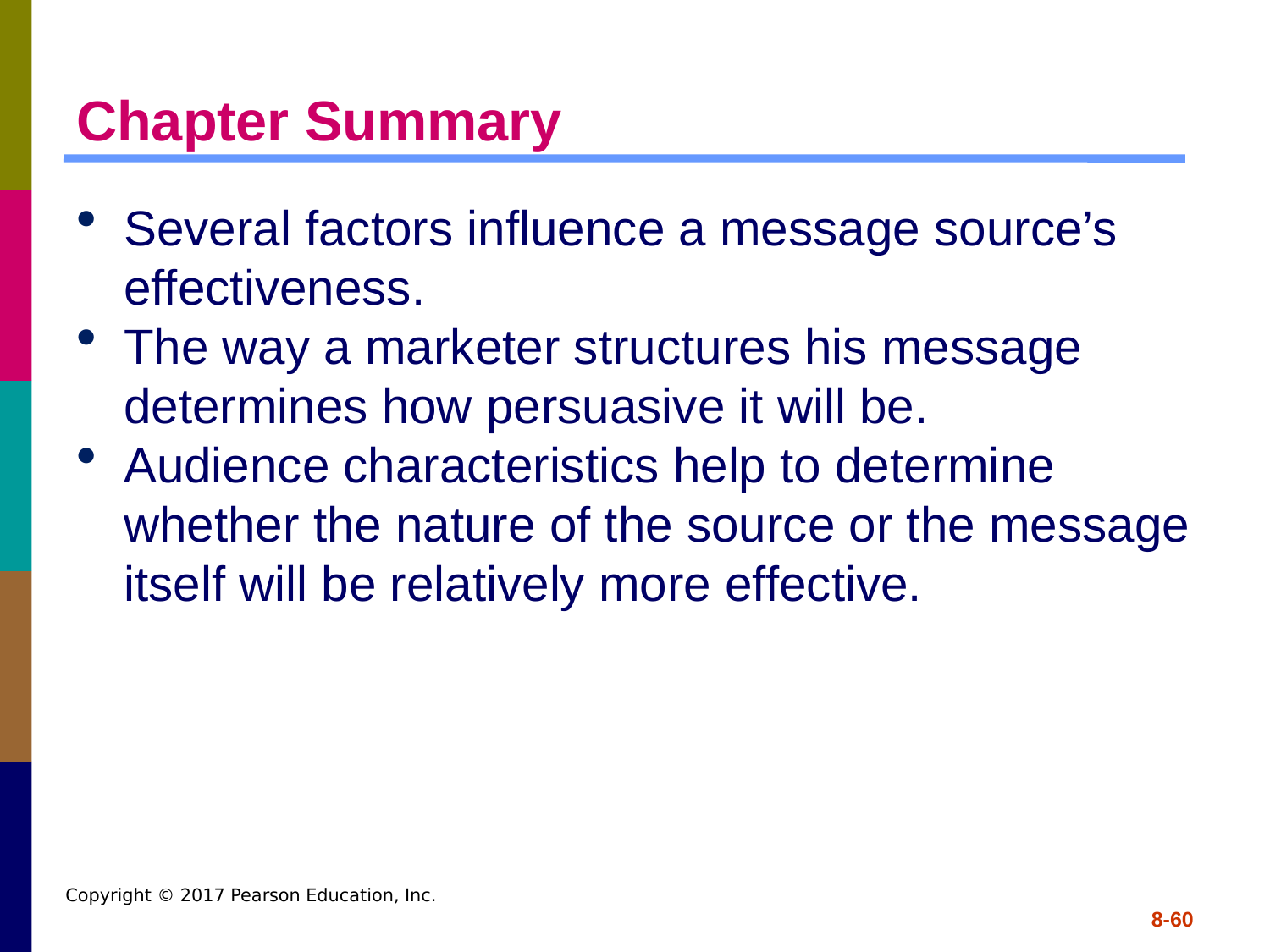

# Chapter Summary
Several factors influence a message source’s effectiveness.
The way a marketer structures his message determines how persuasive it will be.
Audience characteristics help to determine whether the nature of the source or the message itself will be relatively more effective.

Copyright © 2017 Pearson Education, Inc.
8-60